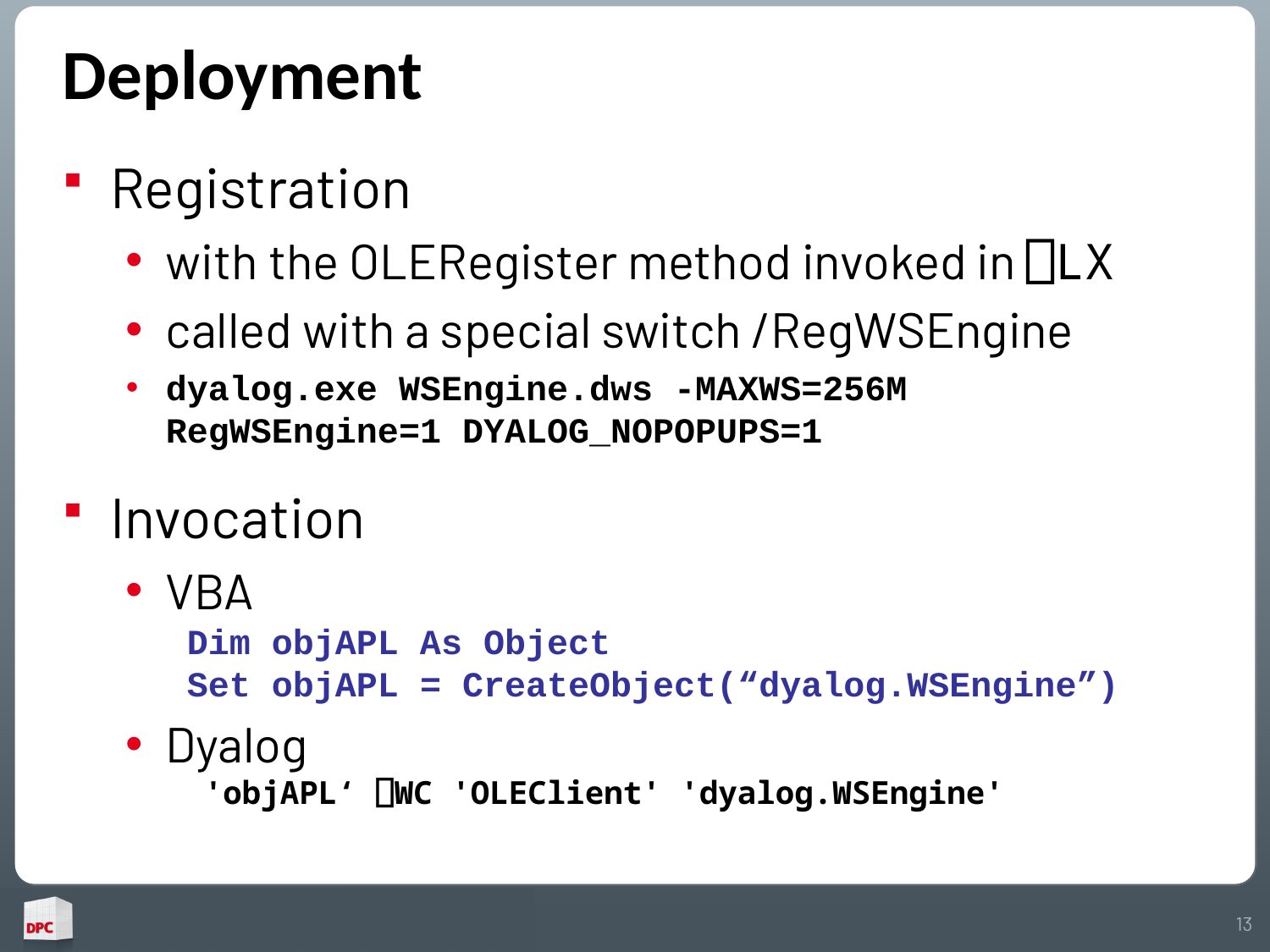

# Deployment
Registration
with the OLERegister method invoked in ⎕LX
called with a special switch /RegWSEngine
dyalog.exe WSEngine.dws -MAXWS=256M RegWSEngine=1 DYALOG_NOPOPUPS=1
Invocation
VBA
 Dim objAPL As Object
 Set objAPL = CreateObject(“dyalog.WSEngine”)
Dyalog
  'objAPL‘ ⎕WC 'OLEClient' 'dyalog.WSEngine'
 13